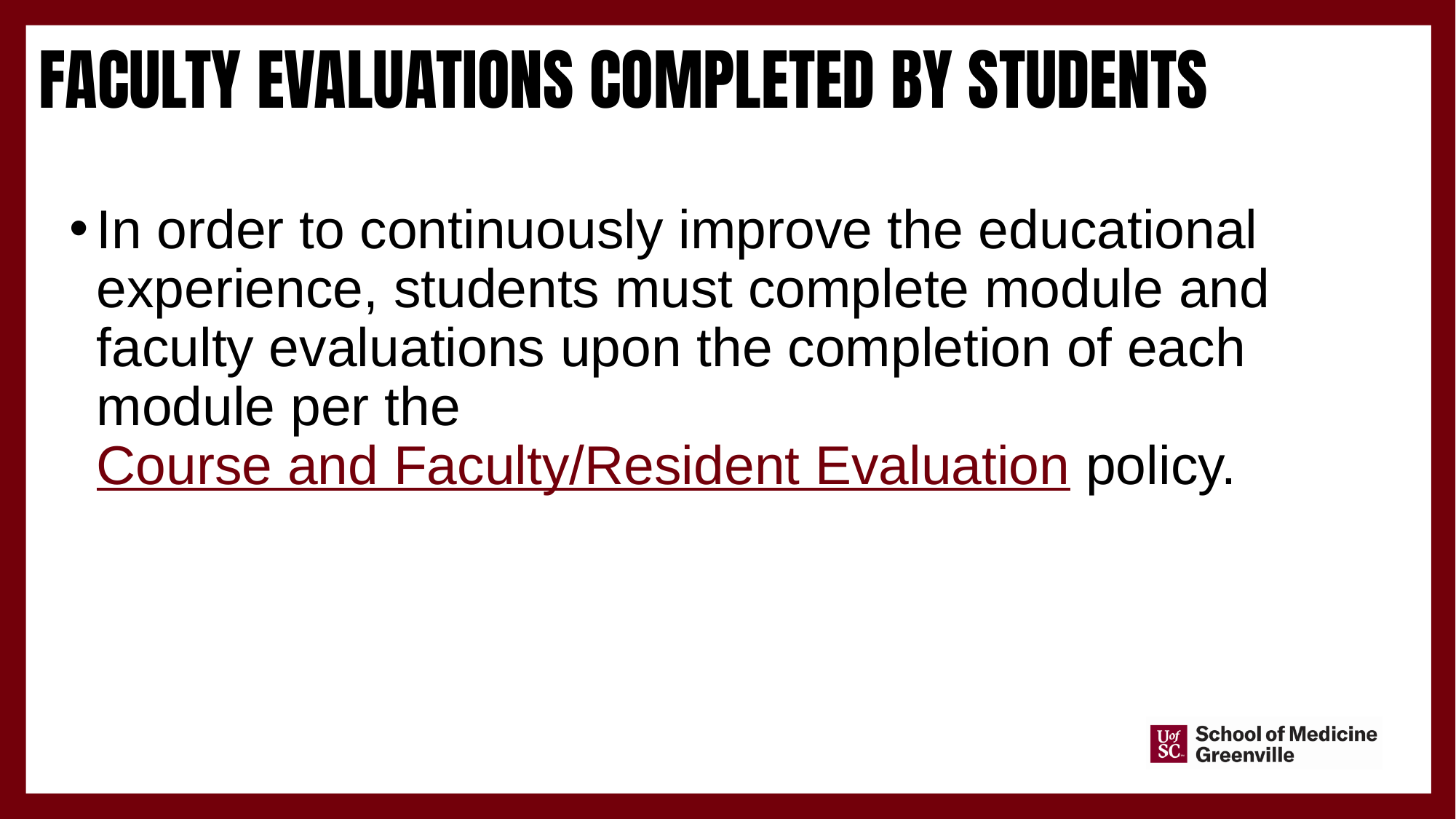

# faculty Evaluations completed by Students
In order to continuously improve the educational experience, students must complete module and faculty evaluations upon the completion of each module per the Course and Faculty/Resident Evaluation policy.